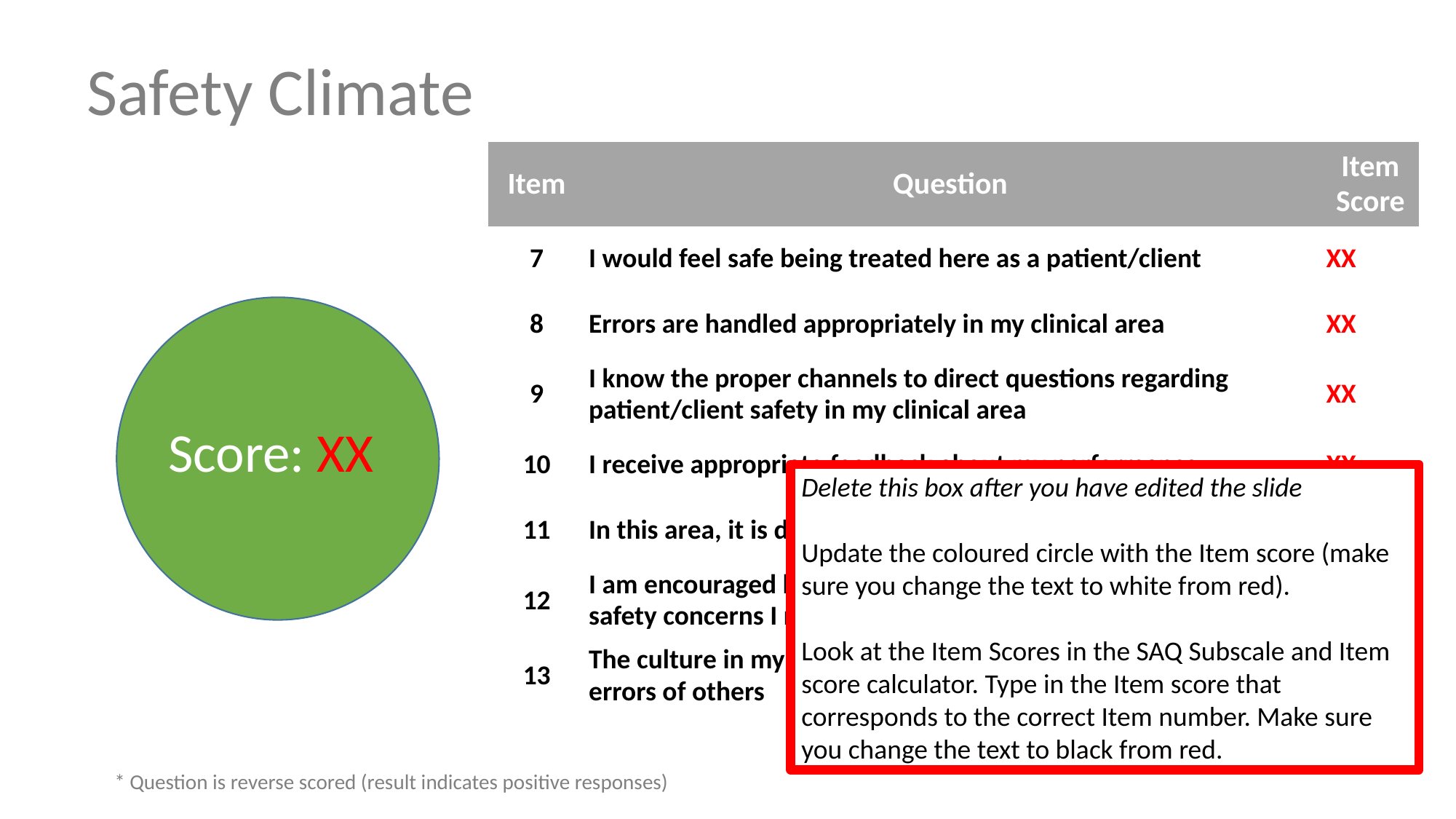

# Safety Climate
| Item | Question | Item Score |
| --- | --- | --- |
| 7 | I would feel safe being treated here as a patient/client | XX |
| 8 | Errors are handled appropriately in my clinical area | XX |
| 9 | I know the proper channels to direct questions regarding patient/client safety in my clinical area | XX |
| 10 | I receive appropriate feedback about my performance | XX |
| 11 | In this area, it is difficult to discuss errors\* | XX |
| 12 | I am encouraged by my colleagues to report any patient/client safety concerns I may have | XX |
| 13 | The culture in my clinical area makes it easy to learn from the errors of others | XX |

Score: XX
Delete this box after you have edited the slide

Update the coloured circle with the Item score (make sure you change the text to white from red).

Look at the Item Scores in the SAQ Subscale and Item score calculator. Type in the Item score that corresponds to the correct Item number. Make sure you change the text to black from red.
Clinical Excellence Commission © 2019
* Question is reverse scored (result indicates positive responses)